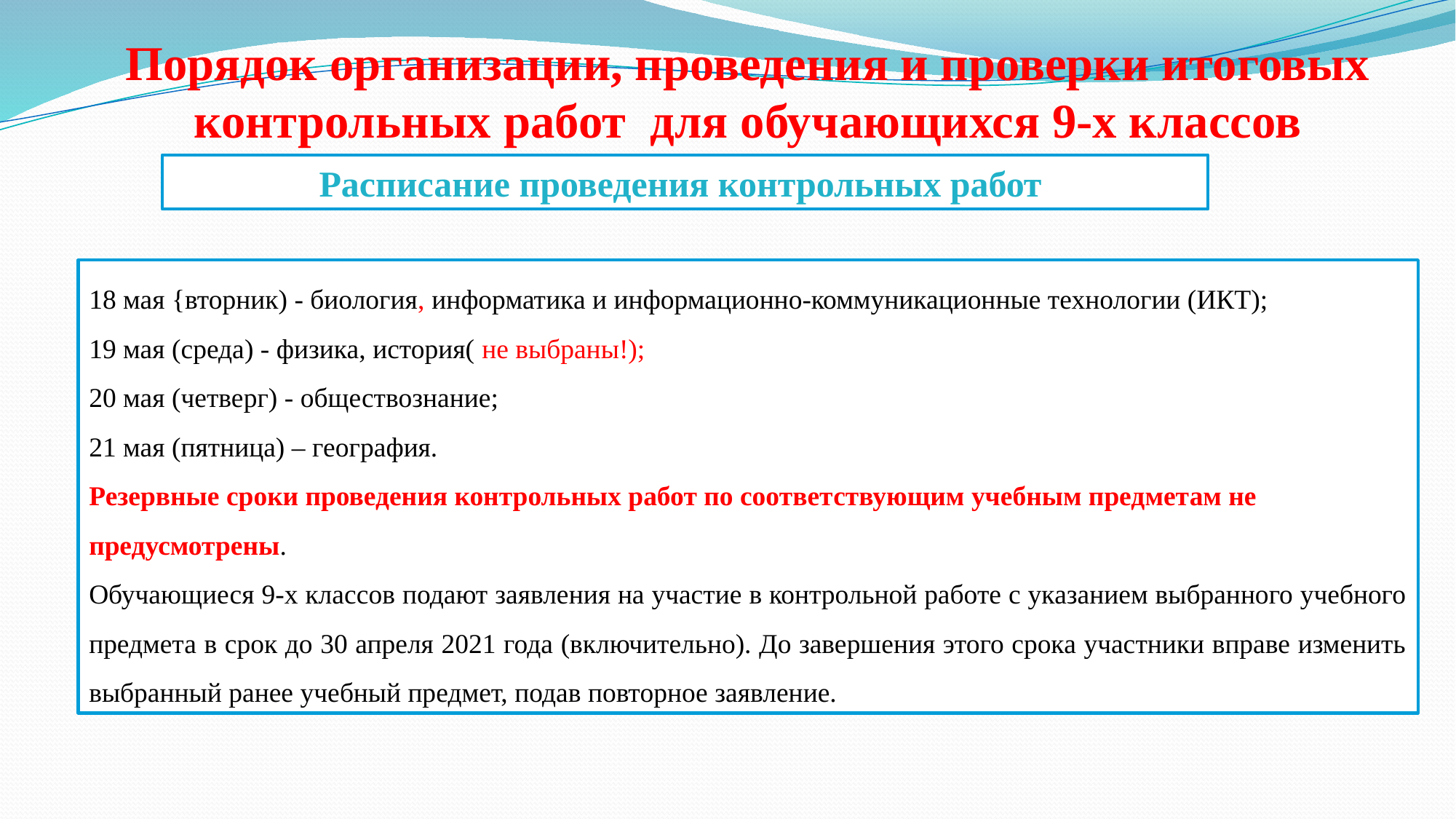

Порядок организации, проведения и проверки итоговых контрольных работ  для обучающихся 9-х классов
Расписание проведения контрольных работ
18 мая {вторник) - биология, информатика и информационно-коммуникационные технологии (ИКТ);
19 мая (среда) - физика, история( не выбраны!);
20 мая (четверг) - обществознание;
21 мая (пятница) – география.
Резервные сроки проведения контрольных работ по соответствующим учебным предметам не предусмотрены.
Обучающиеся 9-х классов подают заявления на участие в контрольной работе с указанием выбранного учебного предмета в срок до 30 апреля 2021 года (включительно). До завершения этого срока участники вправе изменить выбранный ранее учебный предмет, подав повторное заявление.